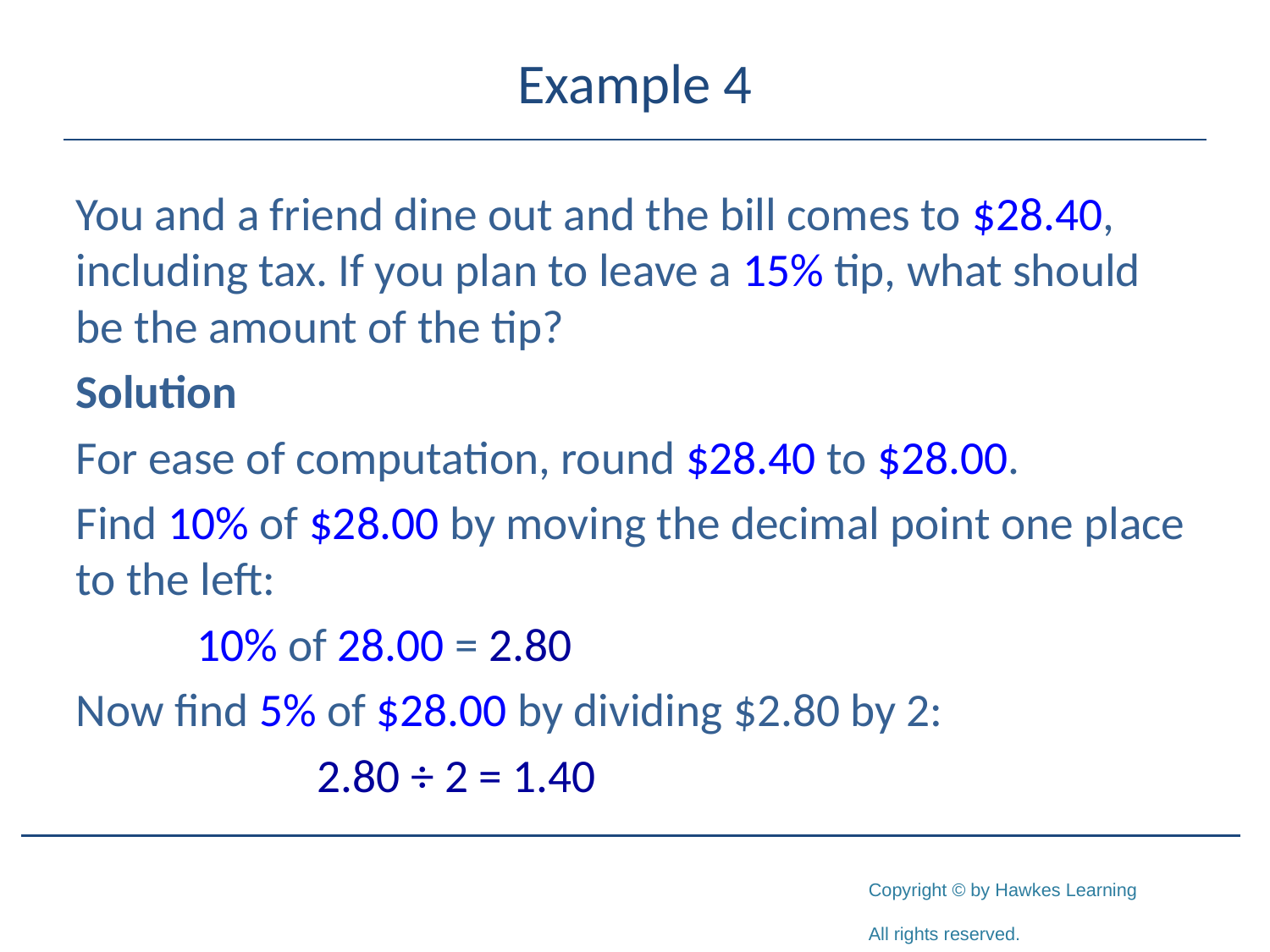

# Example 4
You and a friend dine out and the bill comes to $28.40, including tax. If you plan to leave a 15% tip, what should be the amount of the tip?
Solution
For ease of computation, round $28.40 to $28.00.
Find 10% of $28.00 by moving the decimal point one place to the left:
	10% of 28.00 = 2.80
Now find 5% of $28.00 by dividing $2.80 by 2:
		2.80 ÷ 2 = 1.40